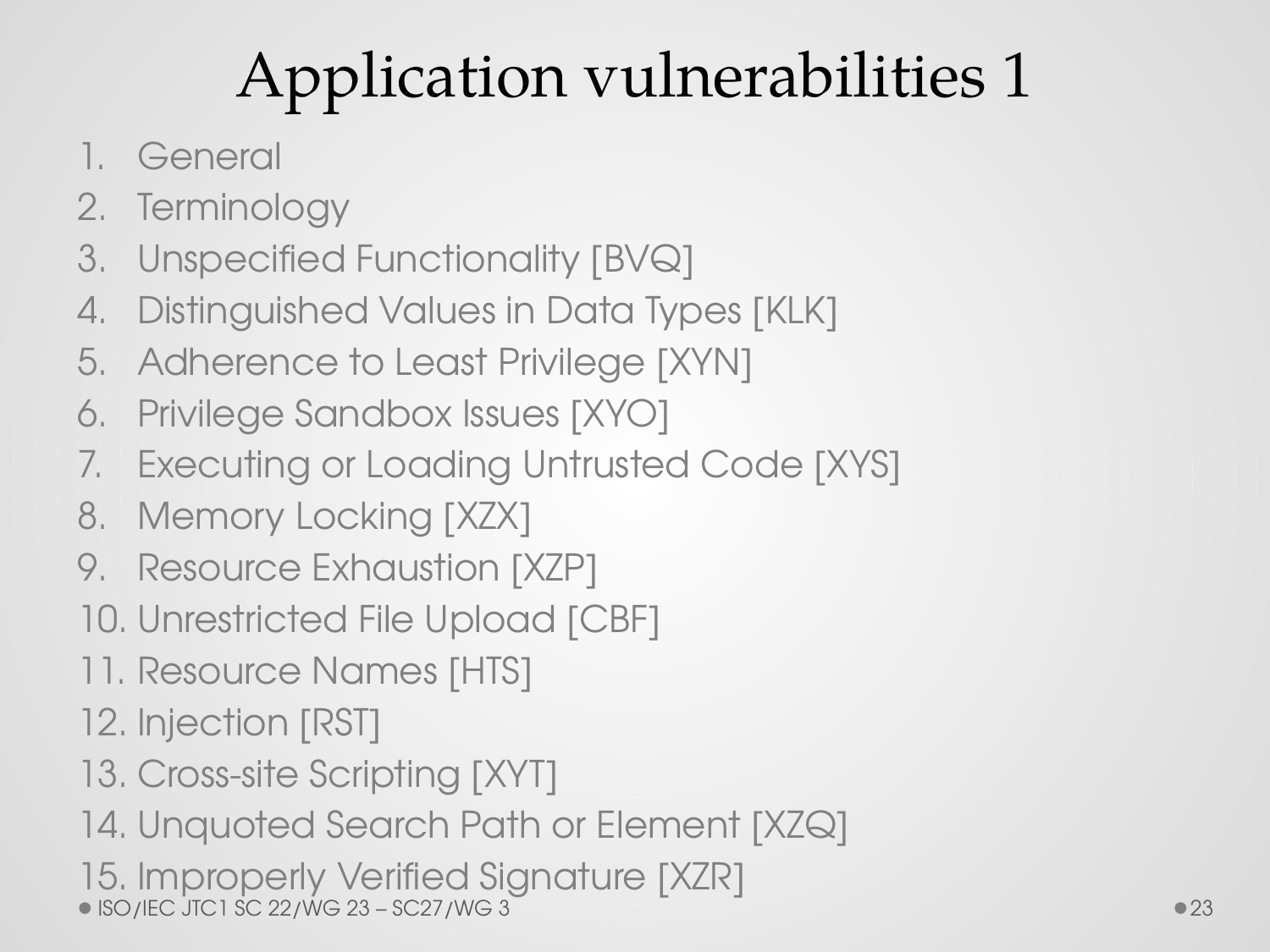

# Application vulnerabilities 1
General
Terminology
Unspecified Functionality [BVQ]
Distinguished Values in Data Types [KLK]
Adherence to Least Privilege [XYN]
Privilege Sandbox Issues [XYO]
Executing or Loading Untrusted Code [XYS]
Memory Locking [XZX]
Resource Exhaustion [XZP]
Unrestricted File Upload [CBF]
Resource Names [HTS]
Injection [RST]
Cross-site Scripting [XYT]
Unquoted Search Path or Element [XZQ]
Improperly Verified Signature [XZR]
ISO/IEC JTC1 SC 22/WG 23 – SC27/WG 3
23